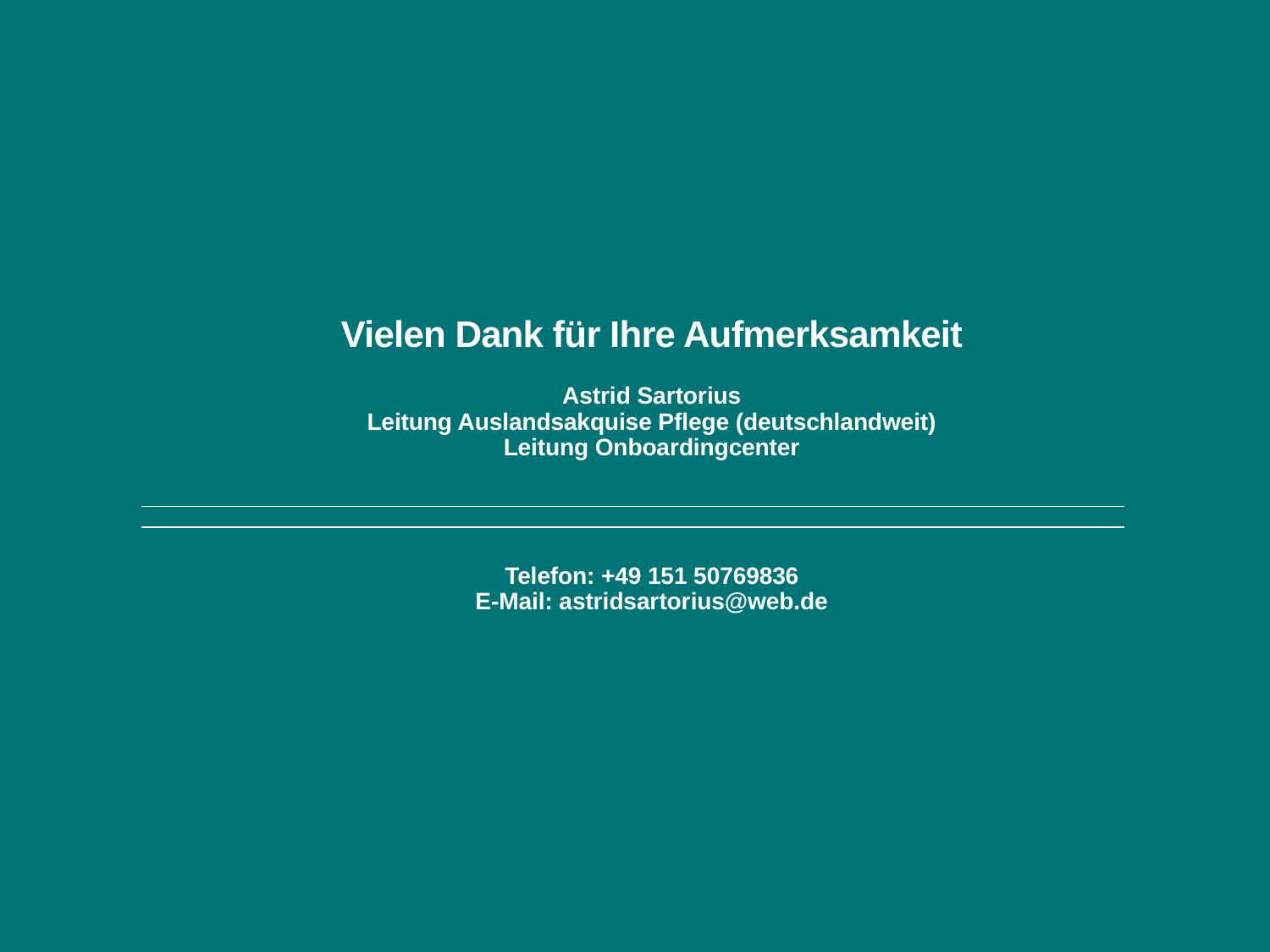

# Vielen Dank für Ihre Aufmerksamkeit Astrid Sartorius Leitung Auslandsakquise Pflege (deutschlandweit) Leitung Onboardingcenter Telefon: +49 151 50769836 E-Mail: astridsartorius@web.de